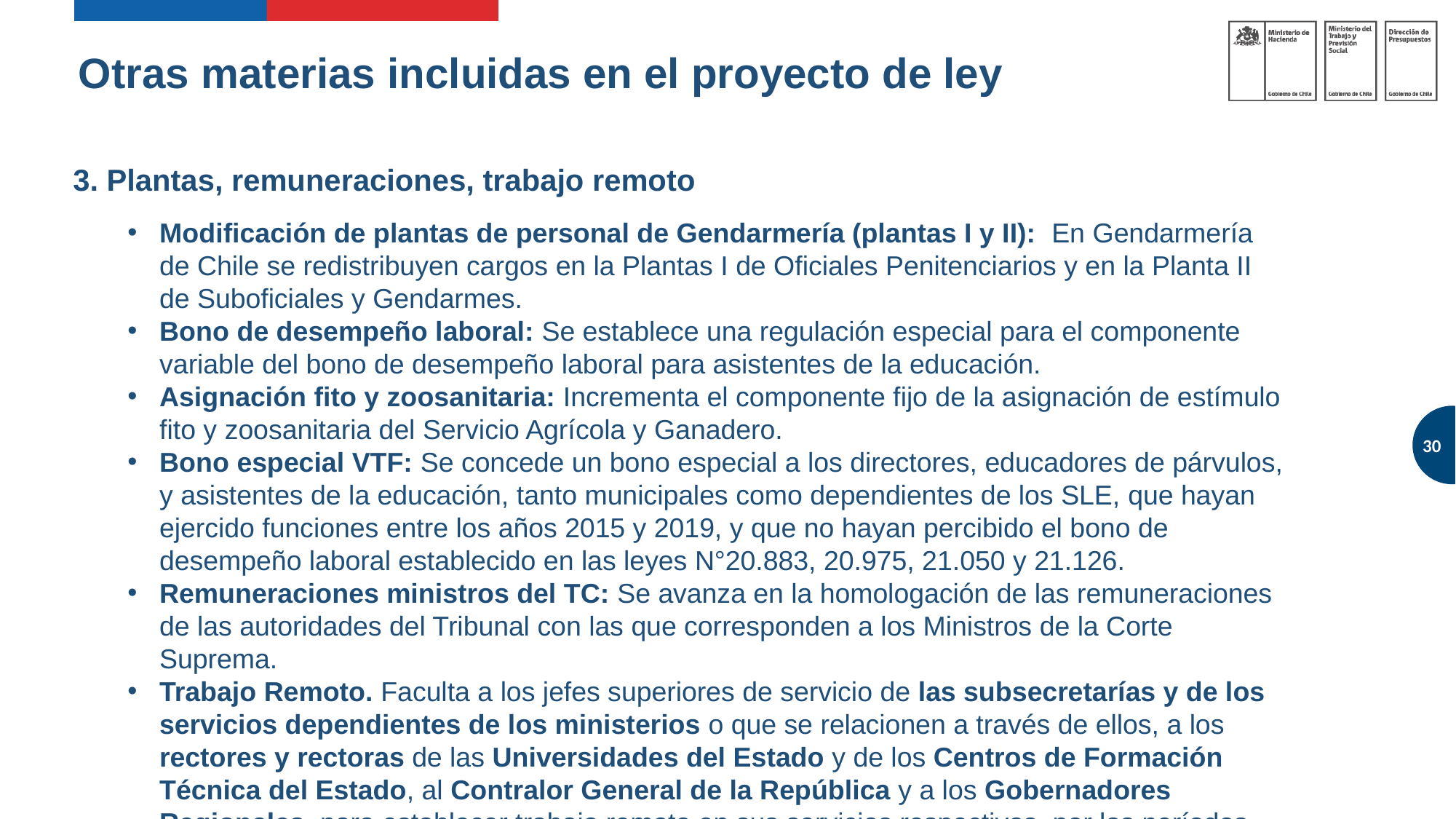

Otras materias incluidas en el proyecto de ley
3. Plantas, remuneraciones, trabajo remoto
Modificación de plantas de personal de Gendarmería (plantas I y II):  En Gendarmería de Chile se redistribuyen cargos en la Plantas I de Oficiales Penitenciarios y en la Planta II de Suboficiales y Gendarmes.
Bono de desempeño laboral: Se establece una regulación especial para el componente variable del bono de desempeño laboral para asistentes de la educación.
Asignación fito y zoosanitaria: Incrementa el componente fijo de la asignación de estímulo fito y zoosanitaria del Servicio Agrícola y Ganadero.
Bono especial VTF: Se concede un bono especial a los directores, educadores de párvulos, y asistentes de la educación, tanto municipales como dependientes de los SLE, que hayan ejercido funciones entre los años 2015 y 2019, y que no hayan percibido el bono de desempeño laboral establecido en las leyes N°20.883, 20.975, 21.050 y 21.126.
Remuneraciones ministros del TC: Se avanza en la homologación de las remuneraciones de las autoridades del Tribunal con las que corresponden a los Ministros de la Corte Suprema.
Trabajo Remoto. Faculta a los jefes superiores de servicio de las subsecretarías y de los servicios dependientes de los ministerios o que se relacionen a través de ellos, a los rectores y rectoras de las Universidades del Estado y de los Centros de Formación Técnica del Estado, al Contralor General de la República y a los Gobernadores Regionales, para establecer trabajo remoto en sus servicios respectivos, por los períodos que se indican.

30